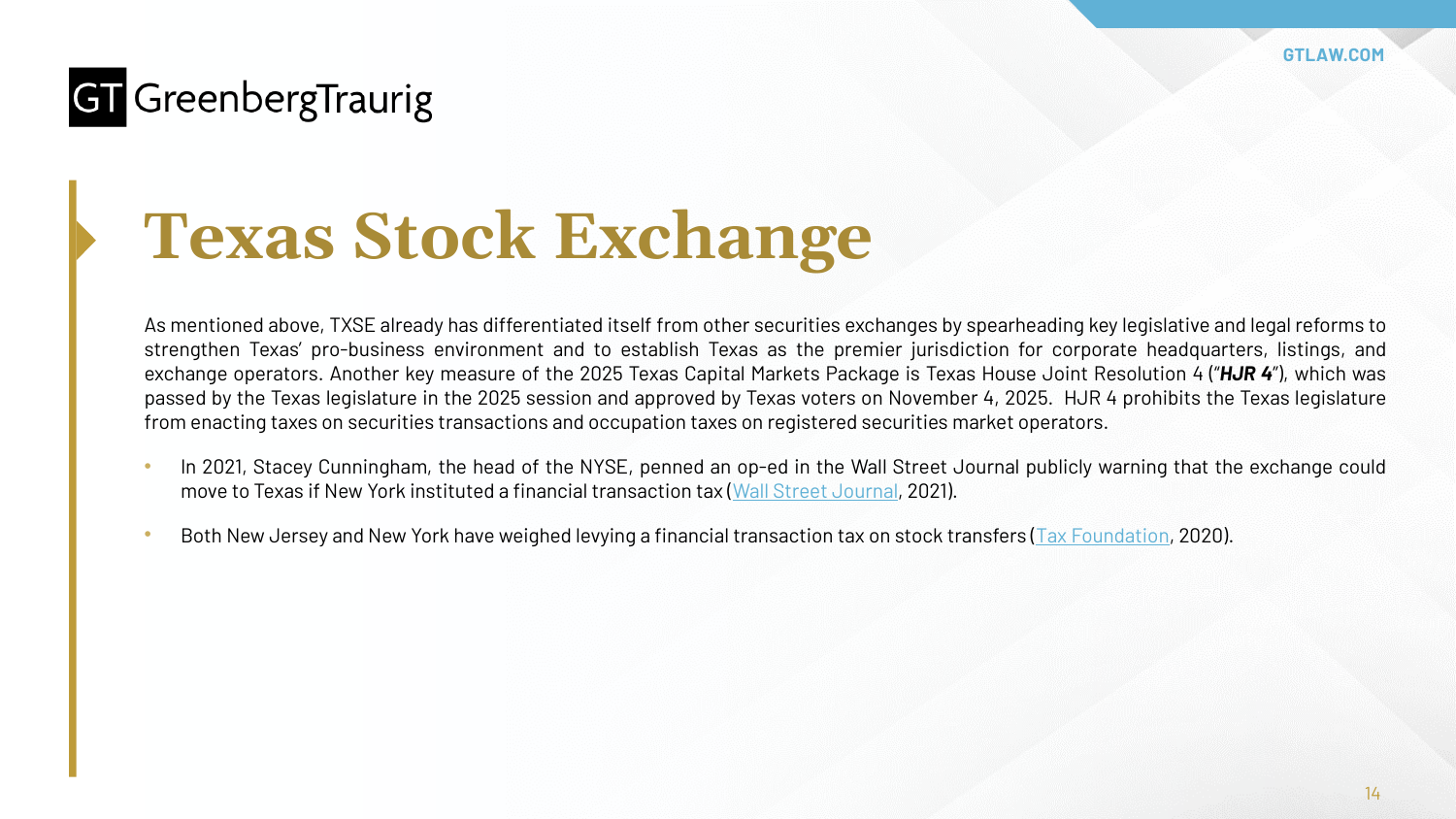

# Texas Stock Exchange
As mentioned above, TXSE already has differentiated itself from other securities exchanges by spearheading key legislative and legal reforms to strengthen Texas’ pro-business environment and to establish Texas as the premier jurisdiction for corporate headquarters, listings, and exchange operators. Another key measure of the 2025 Texas Capital Markets Package is Texas House Joint Resolution 4 (“HJR 4”), which was passed by the Texas legislature in the 2025 session and approved by Texas voters on November 4, 2025.  HJR 4 prohibits the Texas legislature from enacting taxes on securities transactions and occupation taxes on registered securities market operators.
In 2021, Stacey Cunningham, the head of the NYSE, penned an op-ed in the Wall Street Journal publicly warning that the exchange could move to Texas if New York instituted a financial transaction tax (Wall Street Journal, 2021).
Both New Jersey and New York have weighed levying a financial transaction tax on stock transfers (Tax Foundation, 2020).

14